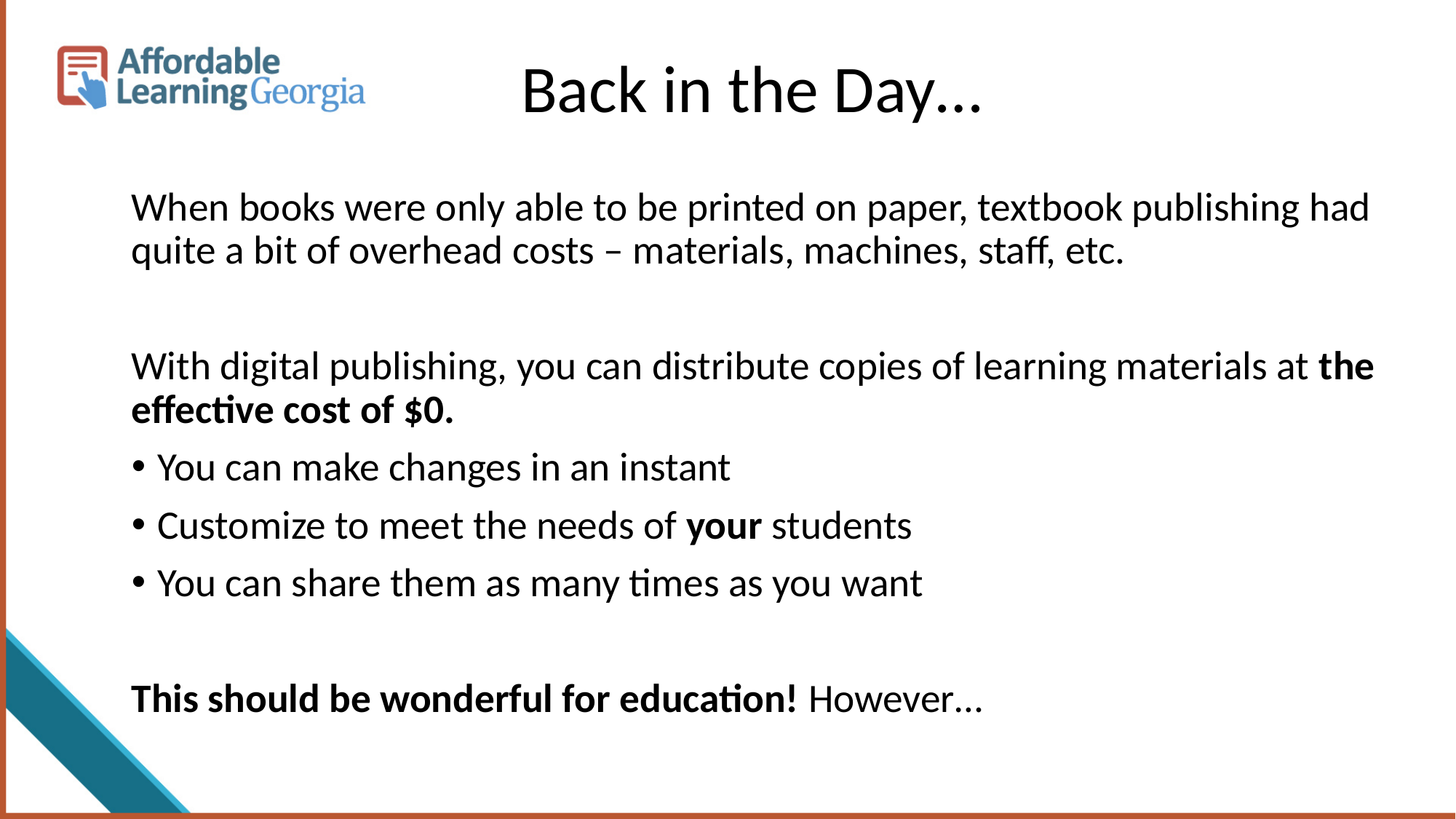

# Back in the Day…
When books were only able to be printed on paper, textbook publishing had quite a bit of overhead costs – materials, machines, staff, etc.

With digital publishing, you can distribute copies of learning materials at the effective cost of $0.
You can make changes in an instant
Customize to meet the needs of your students
You can share them as many times as you want

This should be wonderful for education! However…